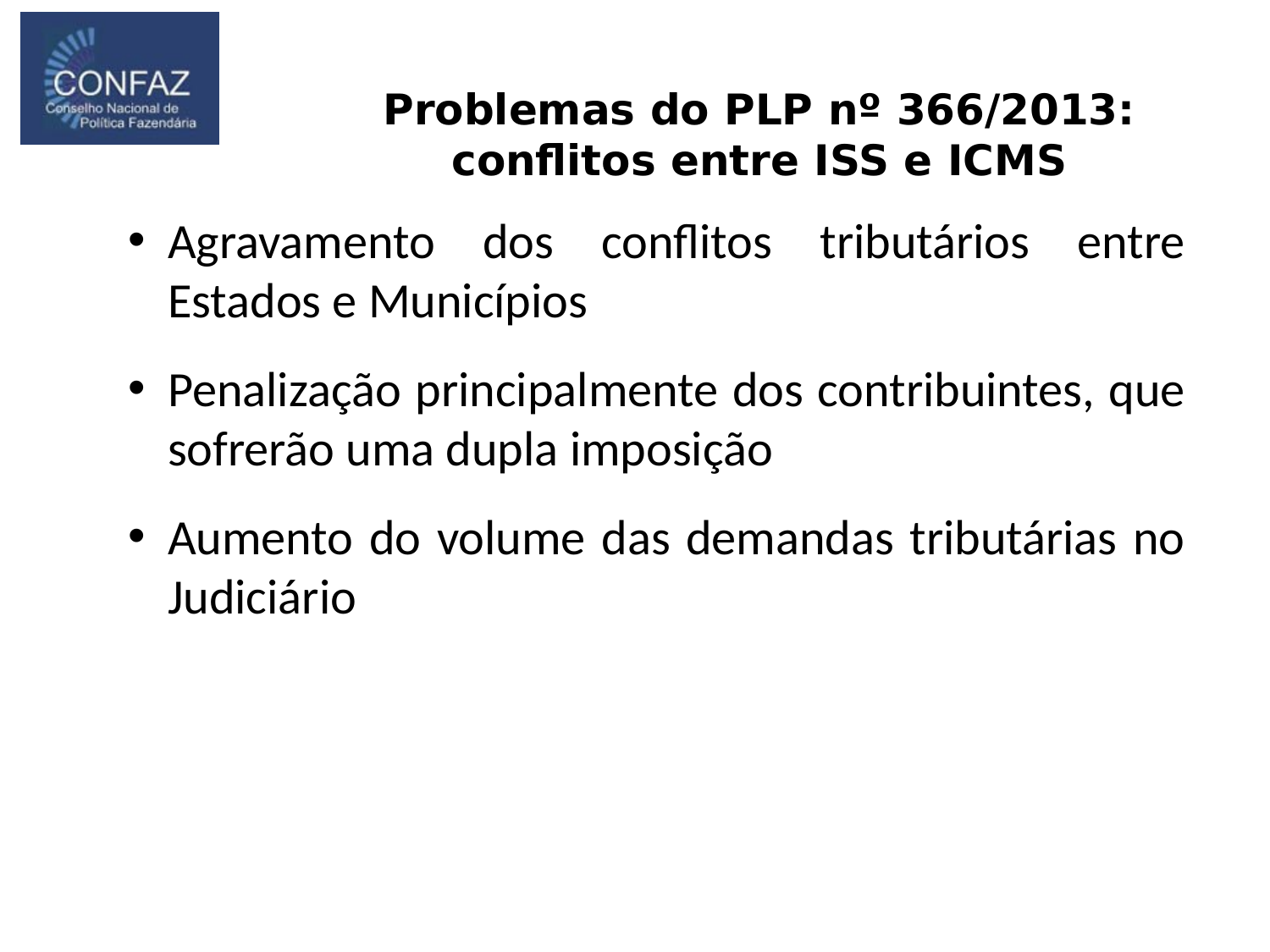

Problemas do PLP nº 366/2013: conflitos entre ISS e ICMS
Agravamento dos conflitos tributários entre Estados e Municípios

Penalização principalmente dos contribuintes, que sofrerão uma dupla imposição

Aumento do volume das demandas tributárias no Judiciário